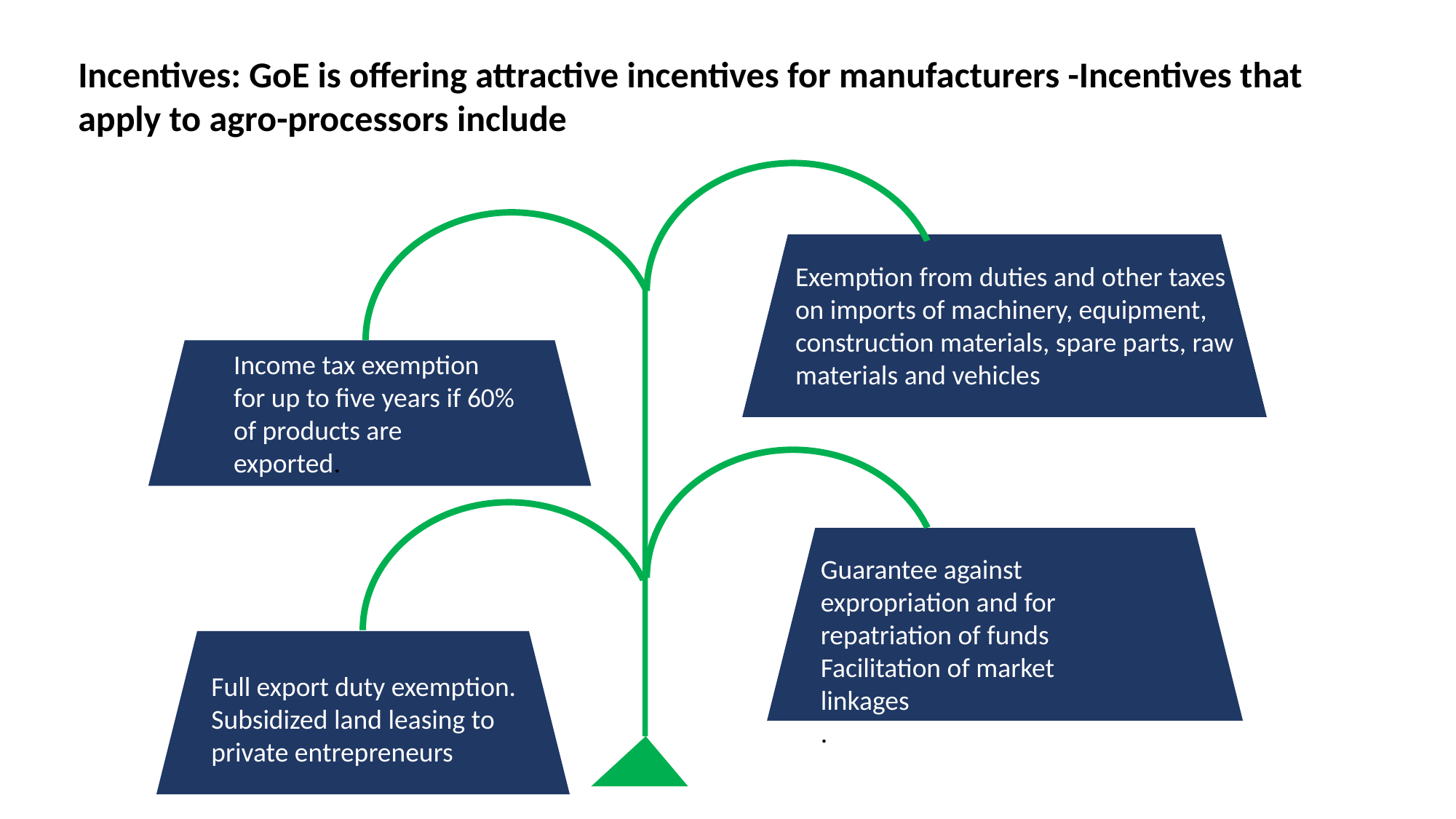

Incentives: GoE is offering attractive incentives for manufacturers -Incentives that apply to agro-processors include

Exemption from duties and other taxes on imports of machinery, equipment, construction materials, spare parts, raw materials and vehicles
Income tax exemption for up to five years if 60% of products are exported.

Guarantee against expropriation and for repatriation of funds
Facilitation of market linkages
.

Full export duty exemption.
Subsidized land leasing to private entrepreneurs